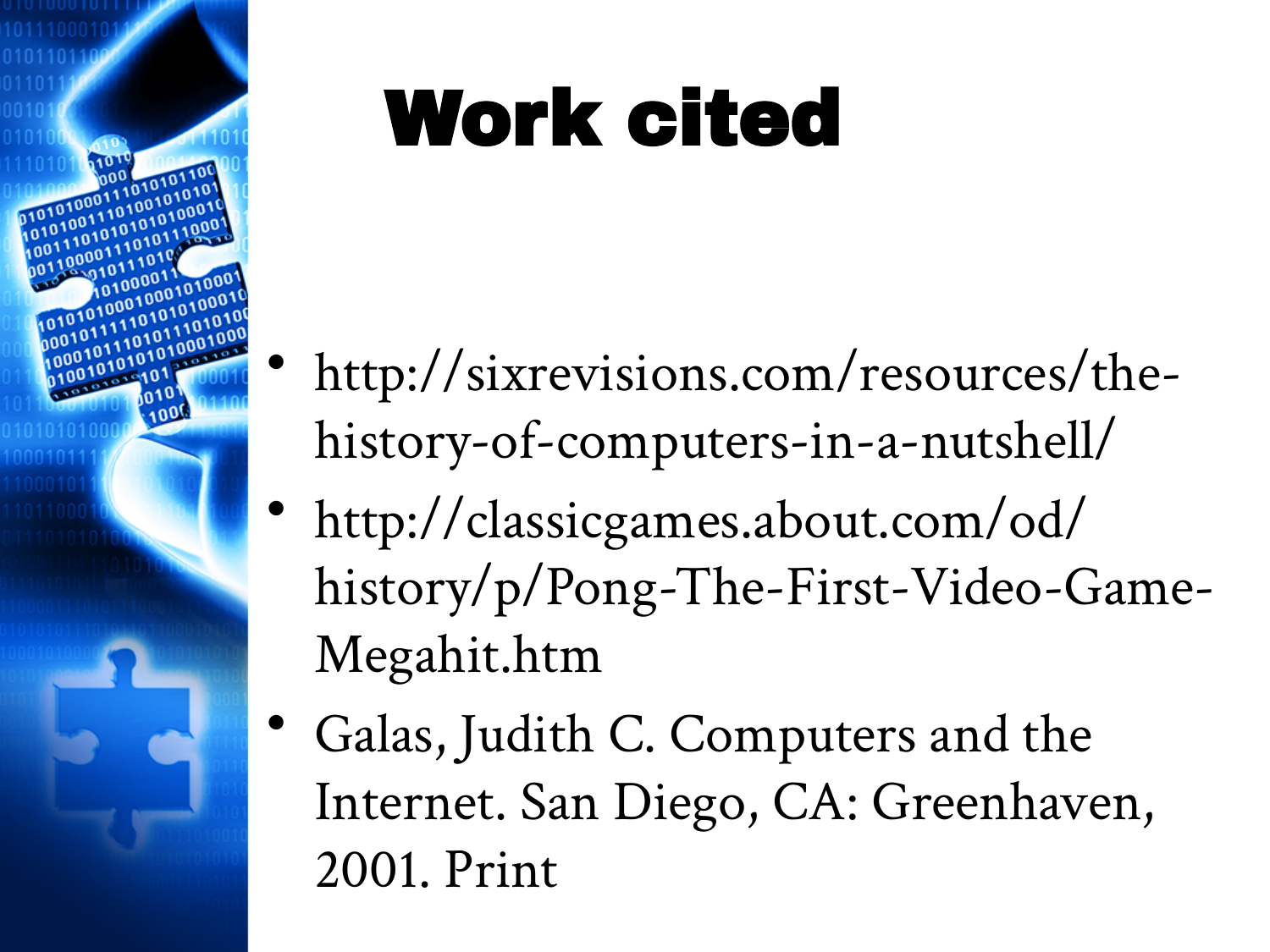

# Work cited
http://sixrevisions.com/resources/the-history-of-computers-in-a-nutshell/
http://classicgames.about.com/od/history/p/Pong-The-First-Video-Game-Megahit.htm
Galas, Judith C. Computers and the Internet. San Diego, CA: Greenhaven, 2001. Print